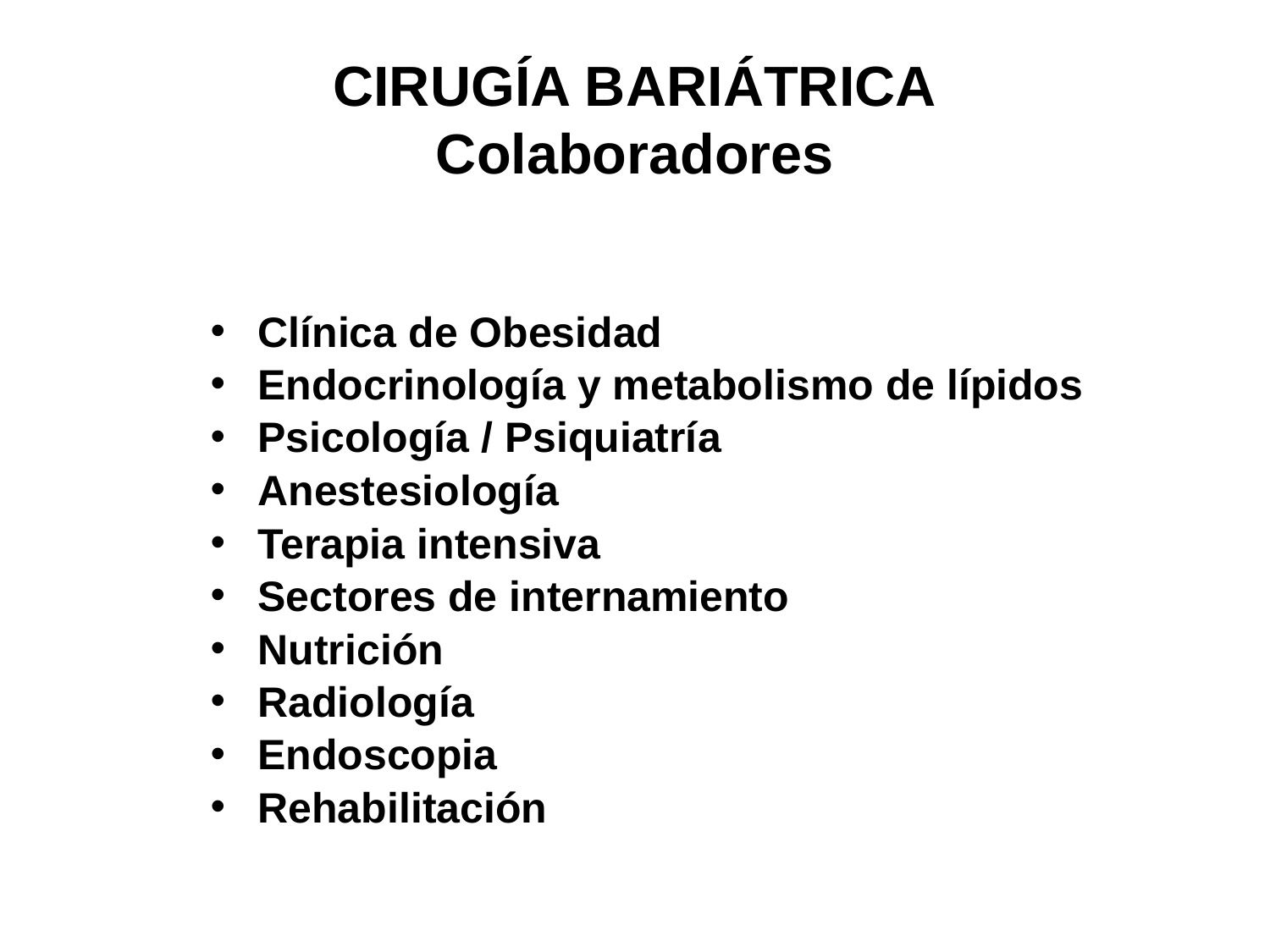

# CIRUGÍA BARIÁTRICA Colaboradores
Clínica de Obesidad
Endocrinología y metabolismo de lípidos
Psicología / Psiquiatría
Anestesiología
Terapia intensiva
Sectores de internamiento
Nutrición
Radiología
Endoscopia
Rehabilitación